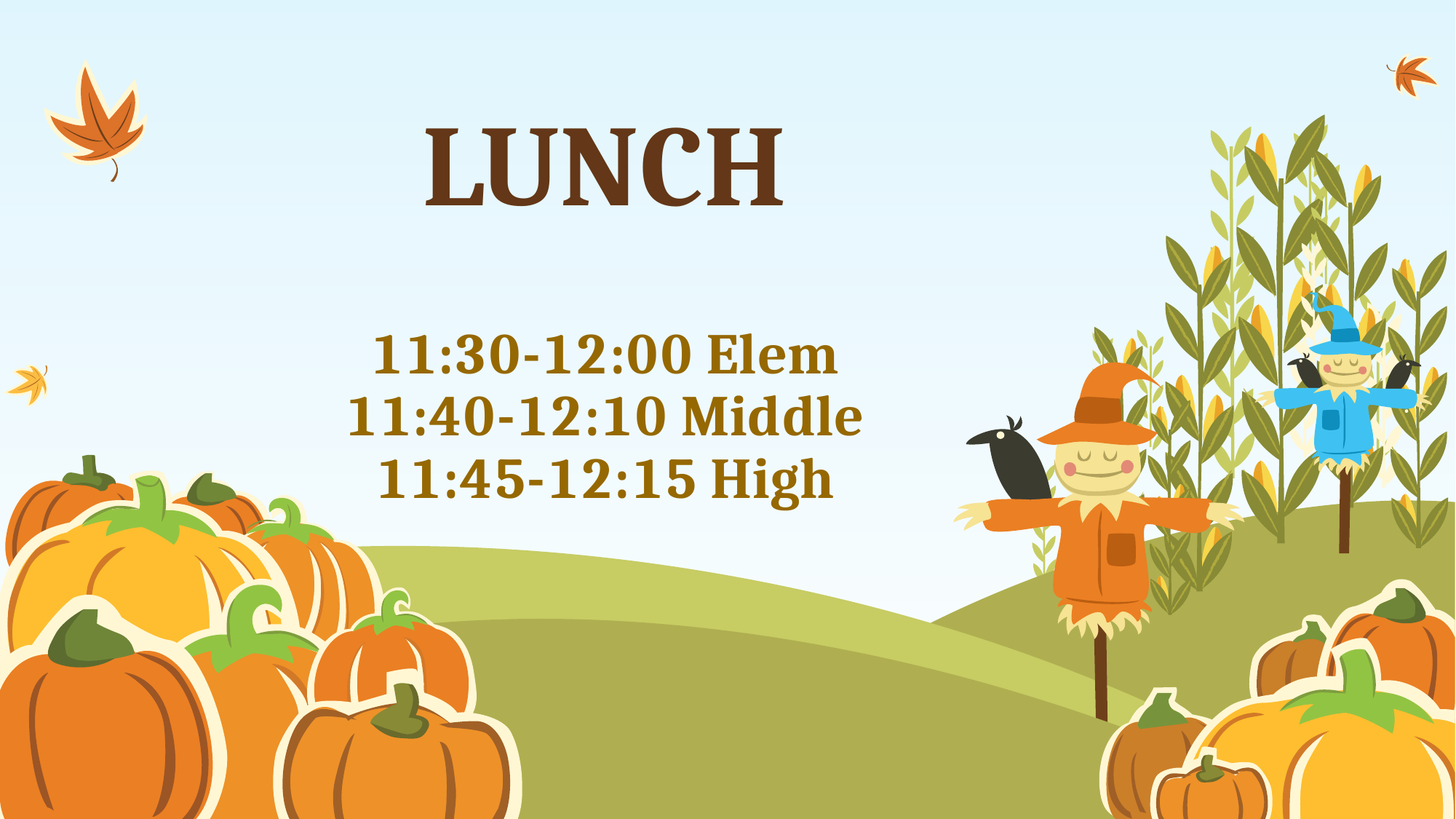

# LUNCH 11:30-12:00 Elem 11:40-12:10 Middle 11:45-12:15 High